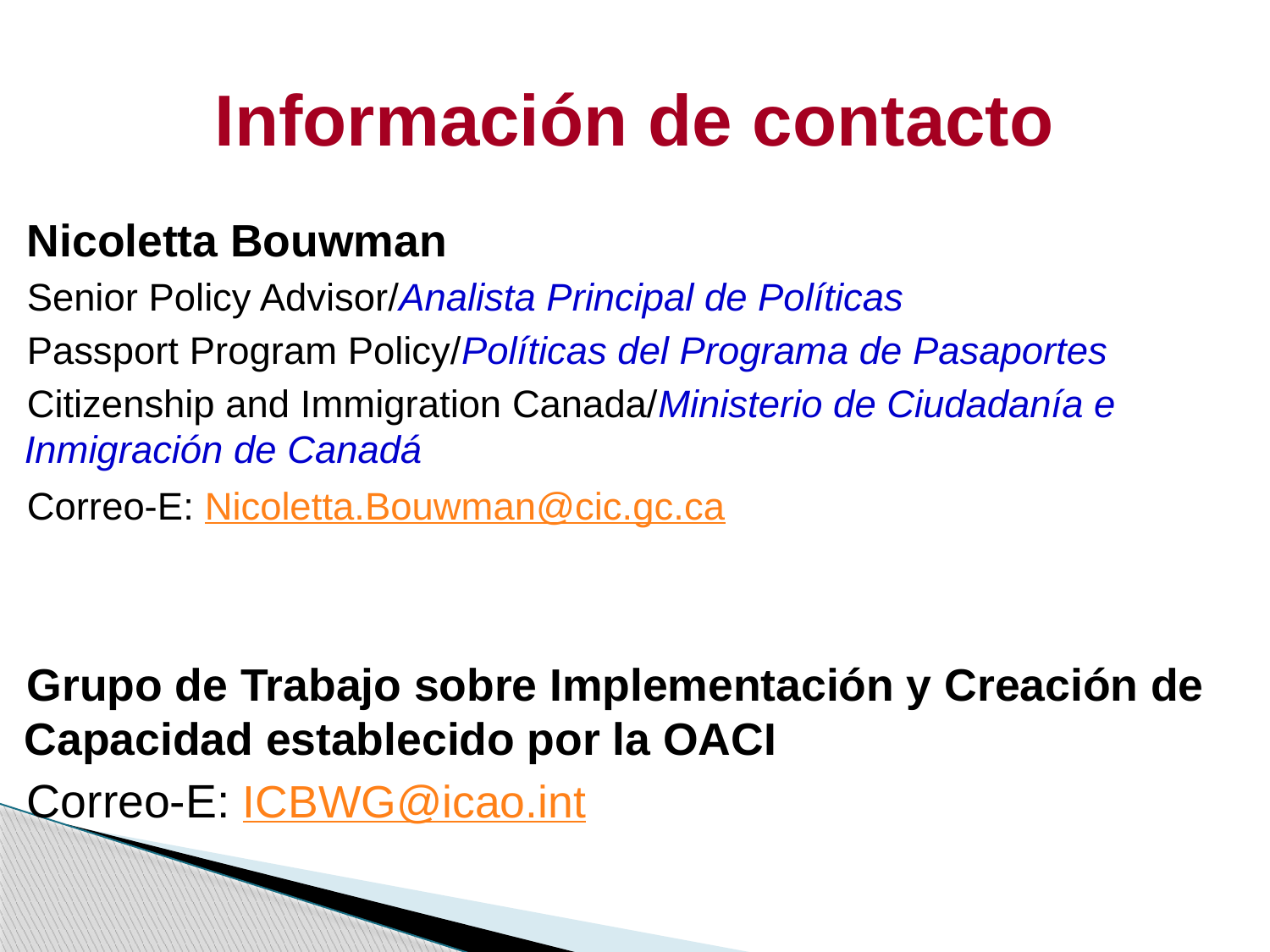

# Información de contacto
Nicoletta Bouwman
Senior Policy Advisor/Analista Principal de Políticas
Passport Program Policy/Políticas del Programa de Pasaportes
Citizenship and Immigration Canada/Ministerio de Ciudadanía e Inmigración de Canadá
Correo-E: Nicoletta.Bouwman@cic.gc.ca

Grupo de Trabajo sobre Implementación y Creación de Capacidad establecido por la OACI
Correo-E: ICBWG@icao.int